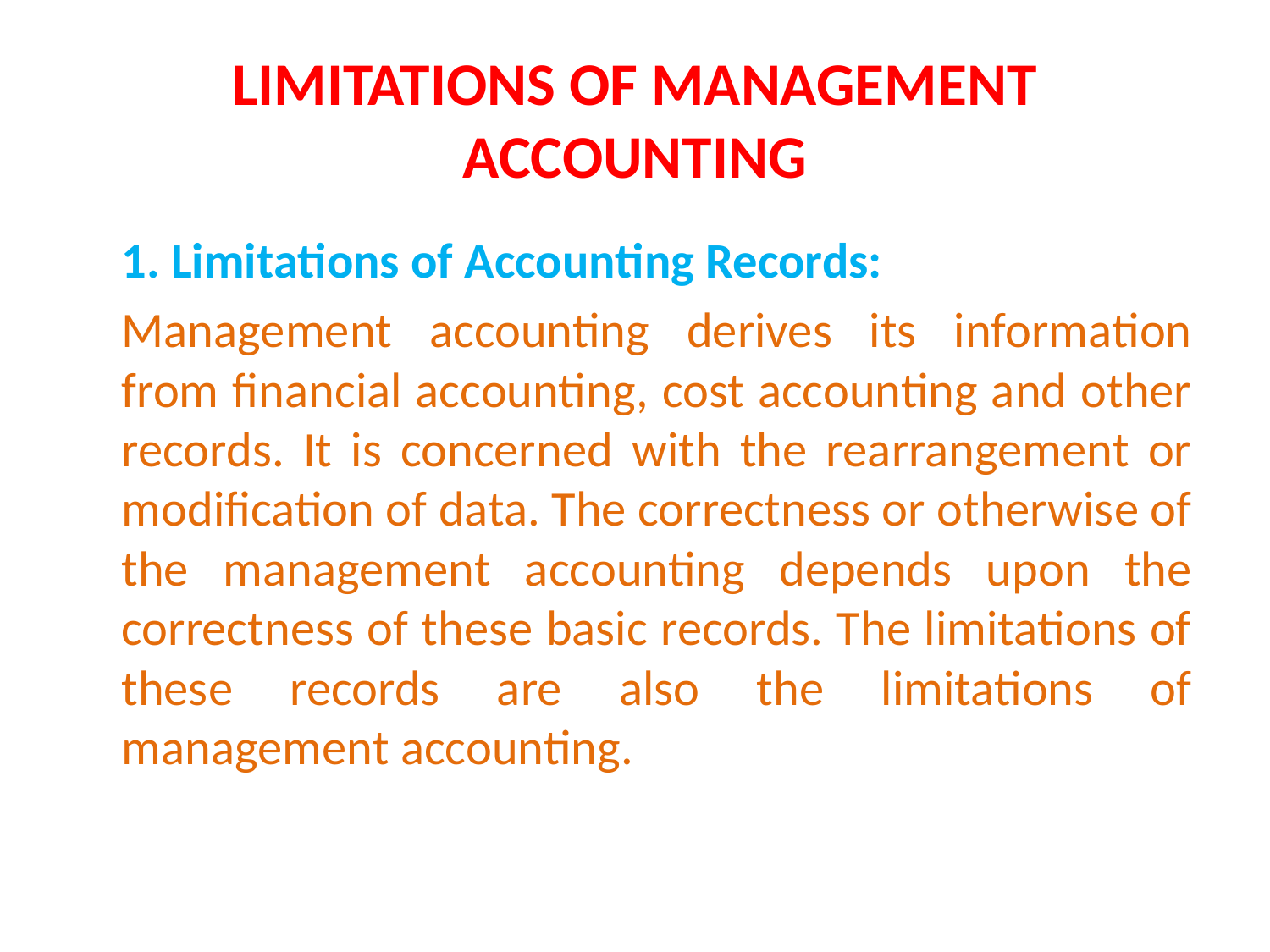

# LIMITATIONS OF MANAGEMENT ACCOUNTING
	1. Limitations of Accounting Records:
	Management accounting derives its information from financial accounting, cost accounting and other records. It is concerned with the rearrangement or modification of data. The correctness or otherwise of the management accounting depends upon the correctness of these basic records. The limitations of these records are also the limitations of management accounting.